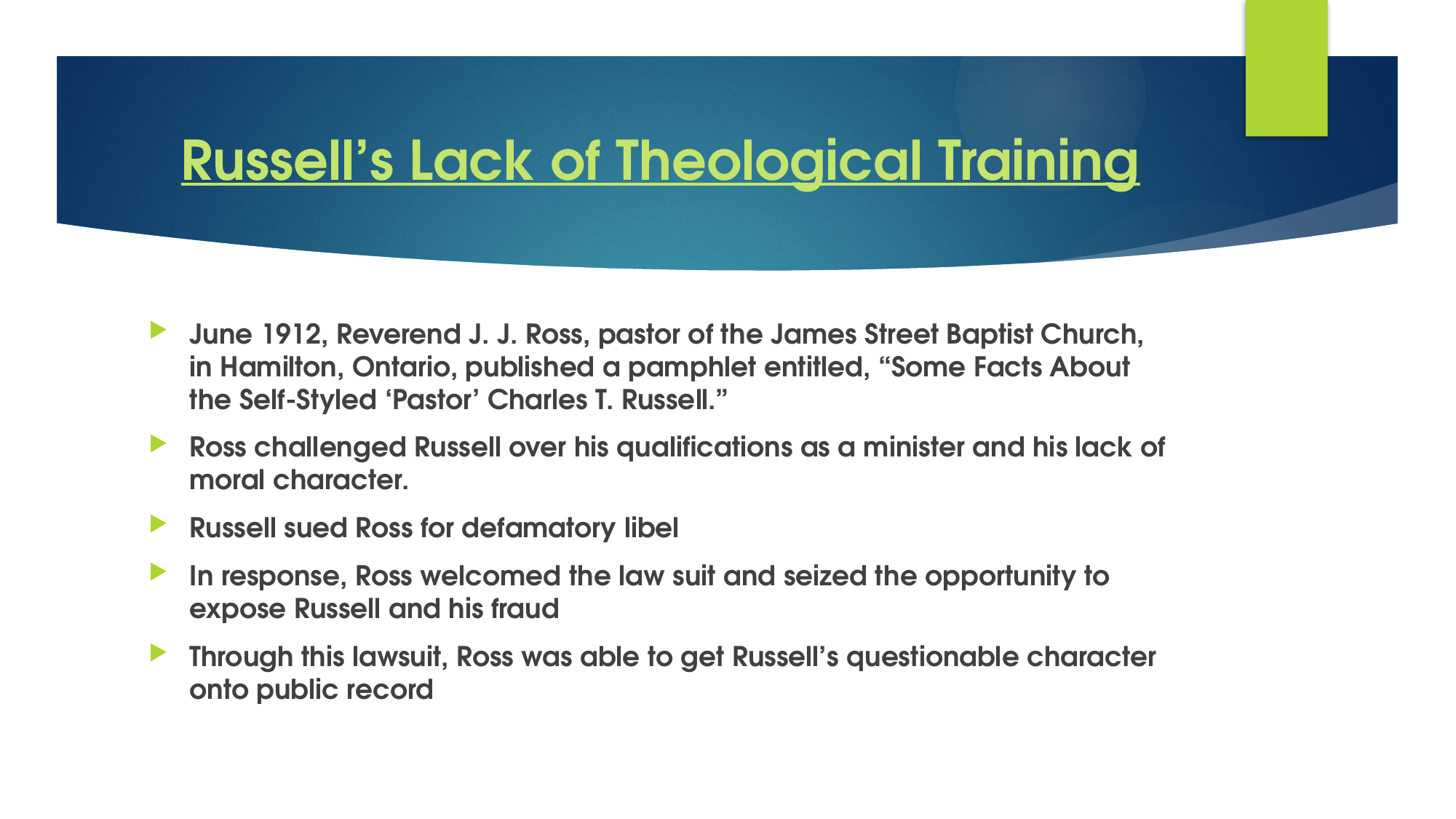

# Russell’s Lack of Theological Training
June 1912, Reverend J. J. Ross, pastor of the James Street Baptist Church, in Hamilton, Ontario, published a pamphlet entitled, “Some Facts About the Self-Styled ‘Pastor’ Charles T. Russell.”
Ross challenged Russell over his qualifications as a minister and his lack of moral character.
Russell sued Ross for defamatory libel
In response, Ross welcomed the law suit and seized the opportunity to expose Russell and his fraud
Through this lawsuit, Ross was able to get Russell’s questionable character onto public record